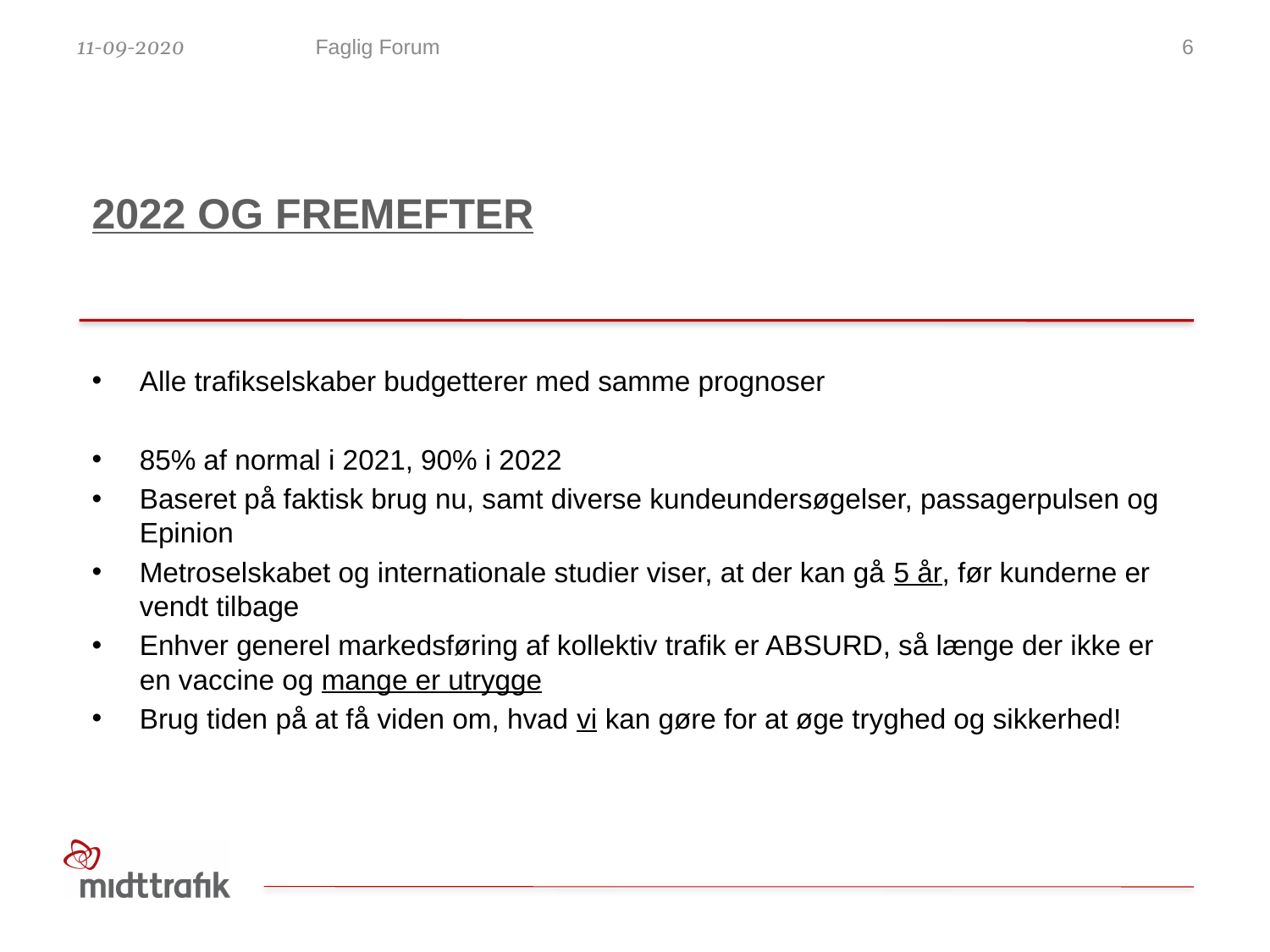

11-09-2020
Faglig Forum
6
# 2022 og fremefter
Alle trafikselskaber budgetterer med samme prognoser

85% af normal i 2021, 90% i 2022
Baseret på faktisk brug nu, samt diverse kundeundersøgelser, passagerpulsen og Epinion
Metroselskabet og internationale studier viser, at der kan gå 5 år, før kunderne er vendt tilbage
Enhver generel markedsføring af kollektiv trafik er ABSURD, så længe der ikke er en vaccine og mange er utrygge
Brug tiden på at få viden om, hvad vi kan gøre for at øge tryghed og sikkerhed!